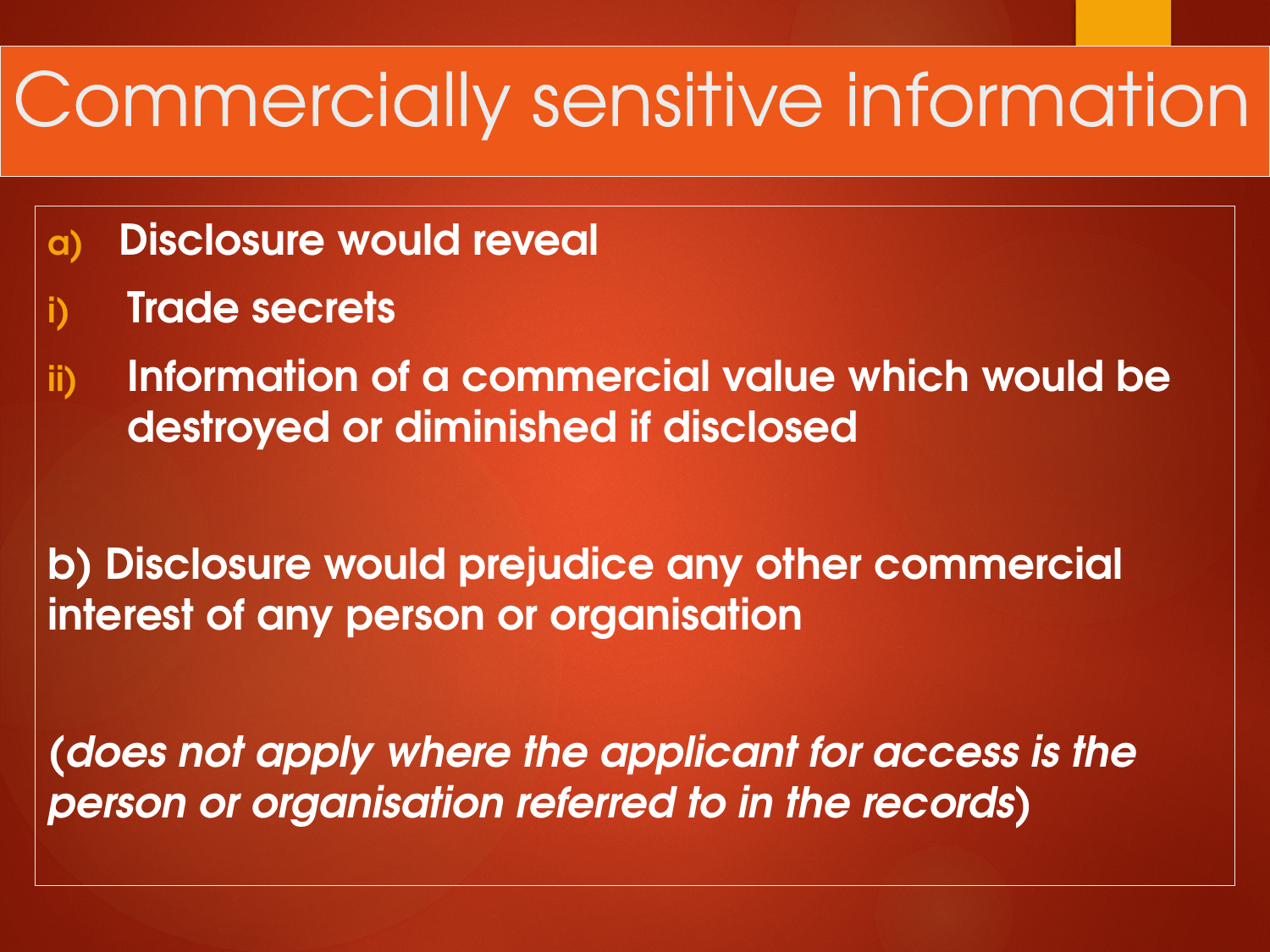

# Commercially sensitive information
Disclosure would reveal
Trade secrets
Information of a commercial value which would be destroyed or diminished if disclosed

b) Disclosure would prejudice any other commercial interest of any person or organisation

(does not apply where the applicant for access is the person or organisation referred to in the records)